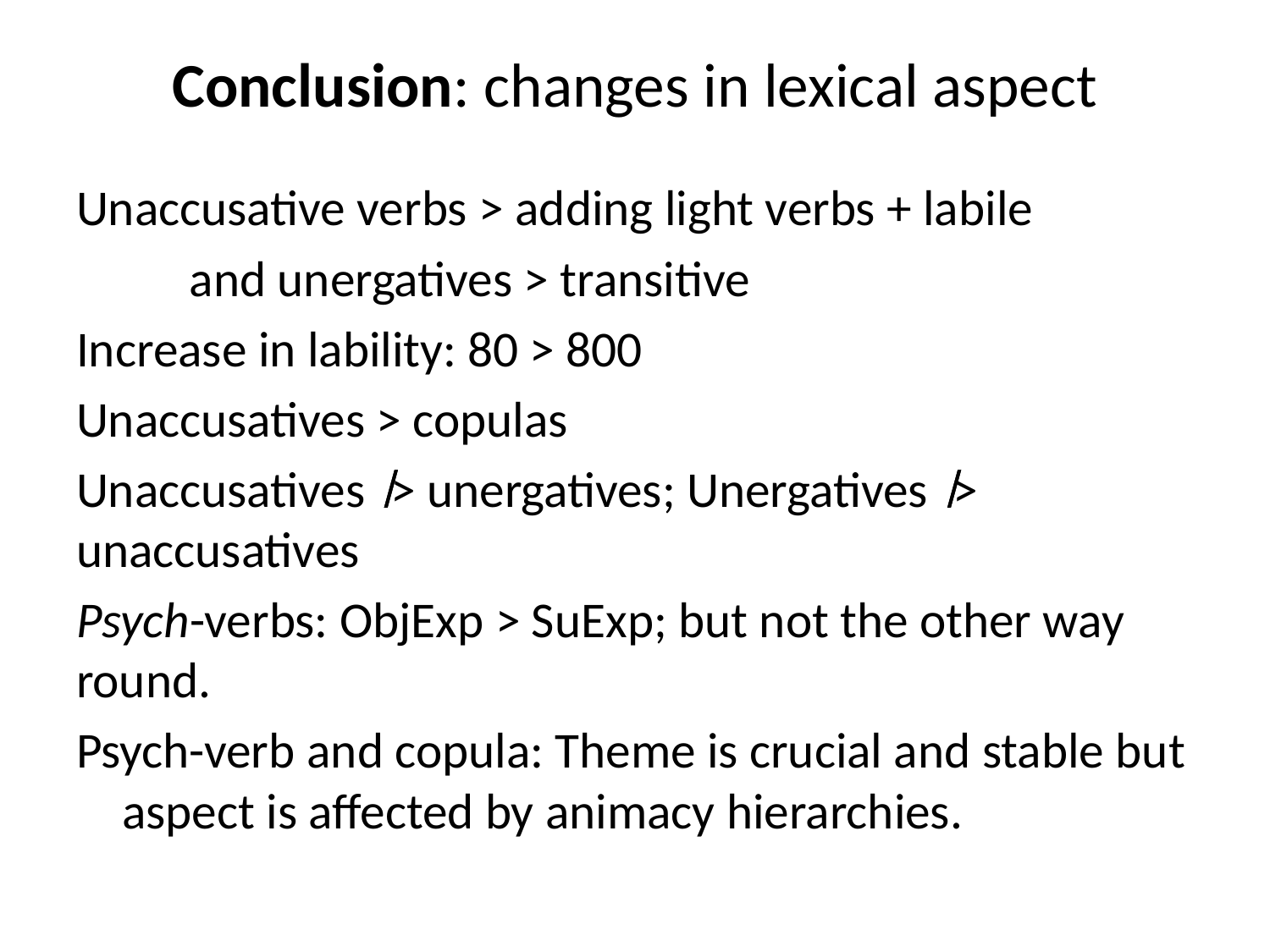

# Conclusion: changes in lexical aspect
Unaccusative verbs > adding light verbs + labile
	and unergatives > transitive
Increase in lability: 80 > 800
Unaccusatives > copulas
Unaccusatives  ̸̸> unergatives; Unergatives  ̸̸> unaccusatives
Psych-verbs: ObjExp > SuExp; but not the other way round.
Psych-verb and copula: Theme is crucial and stable but aspect is affected by animacy hierarchies.